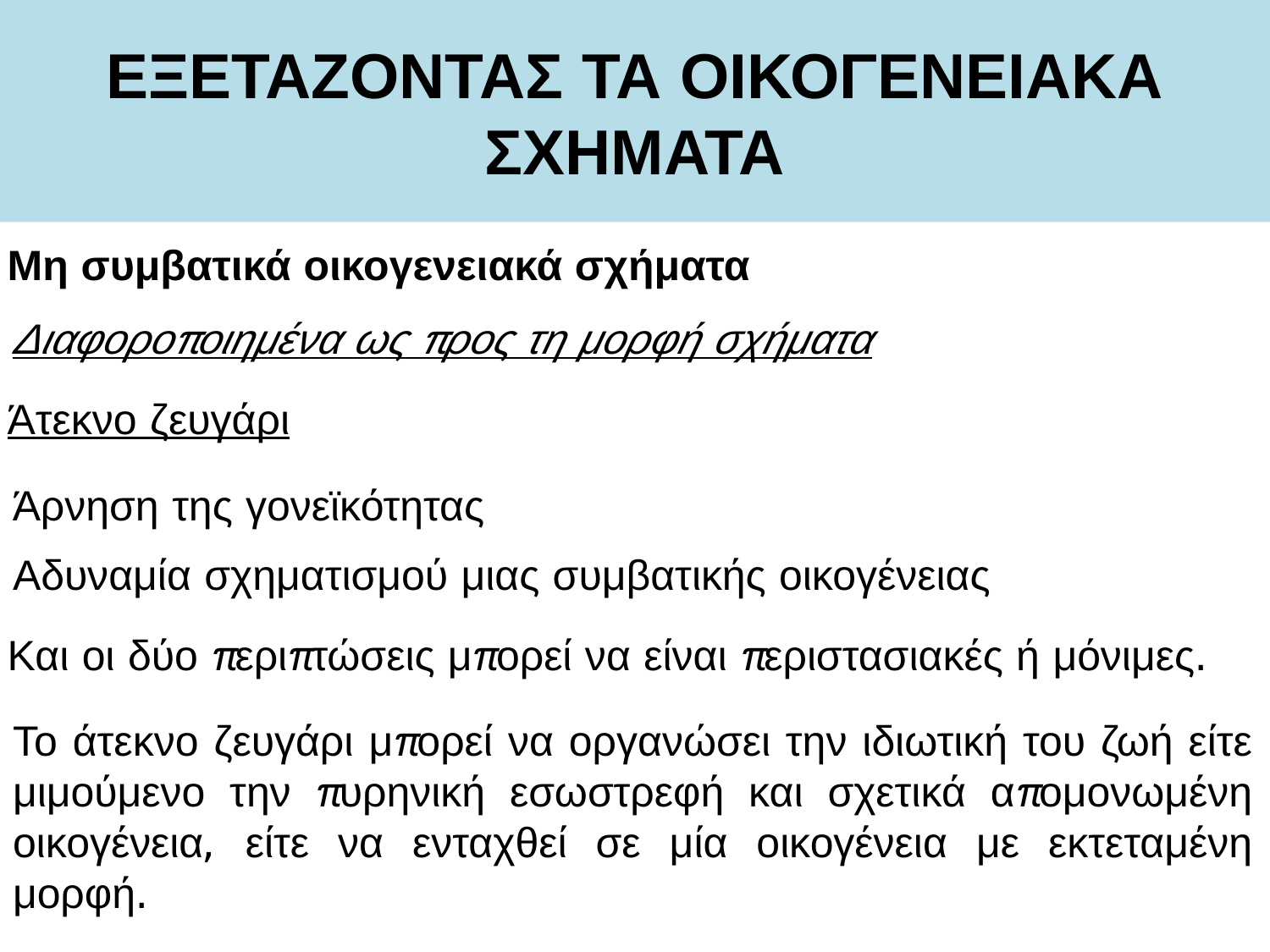

# ΕΞΕΤΑΖΟΝΤΑΣ ΤΑ ΟΙΚΟΓΕΝΕΙΑΚΑ ΣΧΗΜΑΤΑ
Μη συμβατικά οικογενειακά σχήματα
Διαφοροποιημένα ως προς τη μορφή σχήματα
Άτεκνο ζευγάρι
Άρνηση της γονεϊκότητας
Αδυναμία σχηματισμού μιας συμβατικής οικογένειας
Και οι δύο περιπτώσεις μπορεί να είναι περιστασιακές ή μόνιμες.
Το άτεκνο ζευγάρι μπορεί να οργανώσει την ιδιωτική του ζωή είτε μιμούμενο την πυρηνική εσωστρεφή και σχετικά απομονωμένη οικογένεια, είτε να ενταχθεί σε μία οικογένεια με εκτεταμένη μορφή.